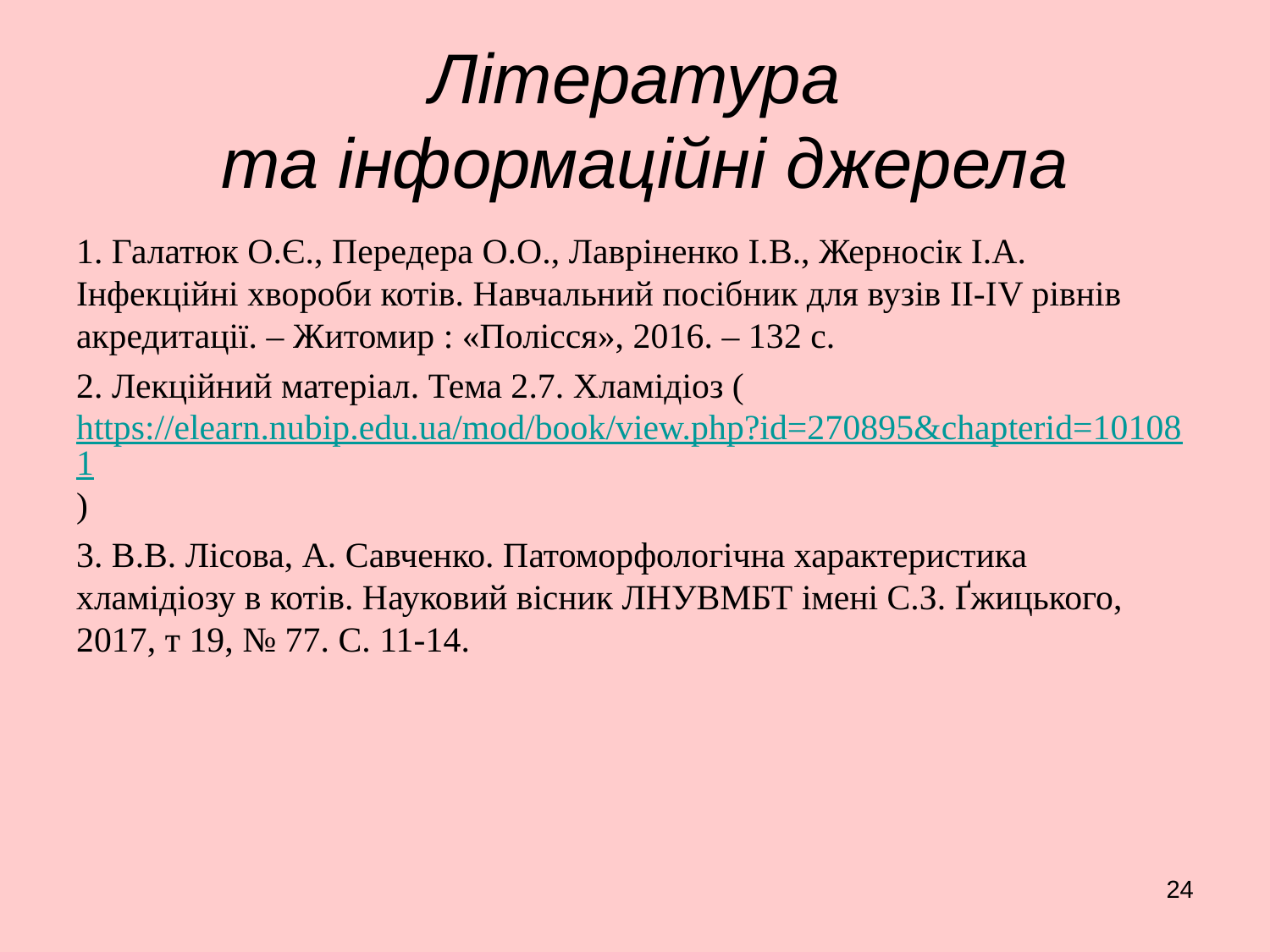

# Література та інформаційні джерела
1. Галатюк О.Є., Передера О.О., Лавріненко І.В., Жерносік І.А. Інфекційні хвороби котів. Навчальний посібник для вузів ІІ-ІV рівнів акредитації. – Житомир : «Полісся», 2016. – 132 с.
2. Лекційний матеріал. Тема 2.7. Хламідіоз (https://elearn.nubip.edu.ua/mod/book/view.php?id=270895&chapterid=101081)
3. В.В. Лісова, А. Савченко. Патоморфологічна характеристика хламідіозу в котів. Науковий вісник ЛНУВМБТ імені С.З. Ґжицького, 2017, т 19, № 77. С. 11-14.
24